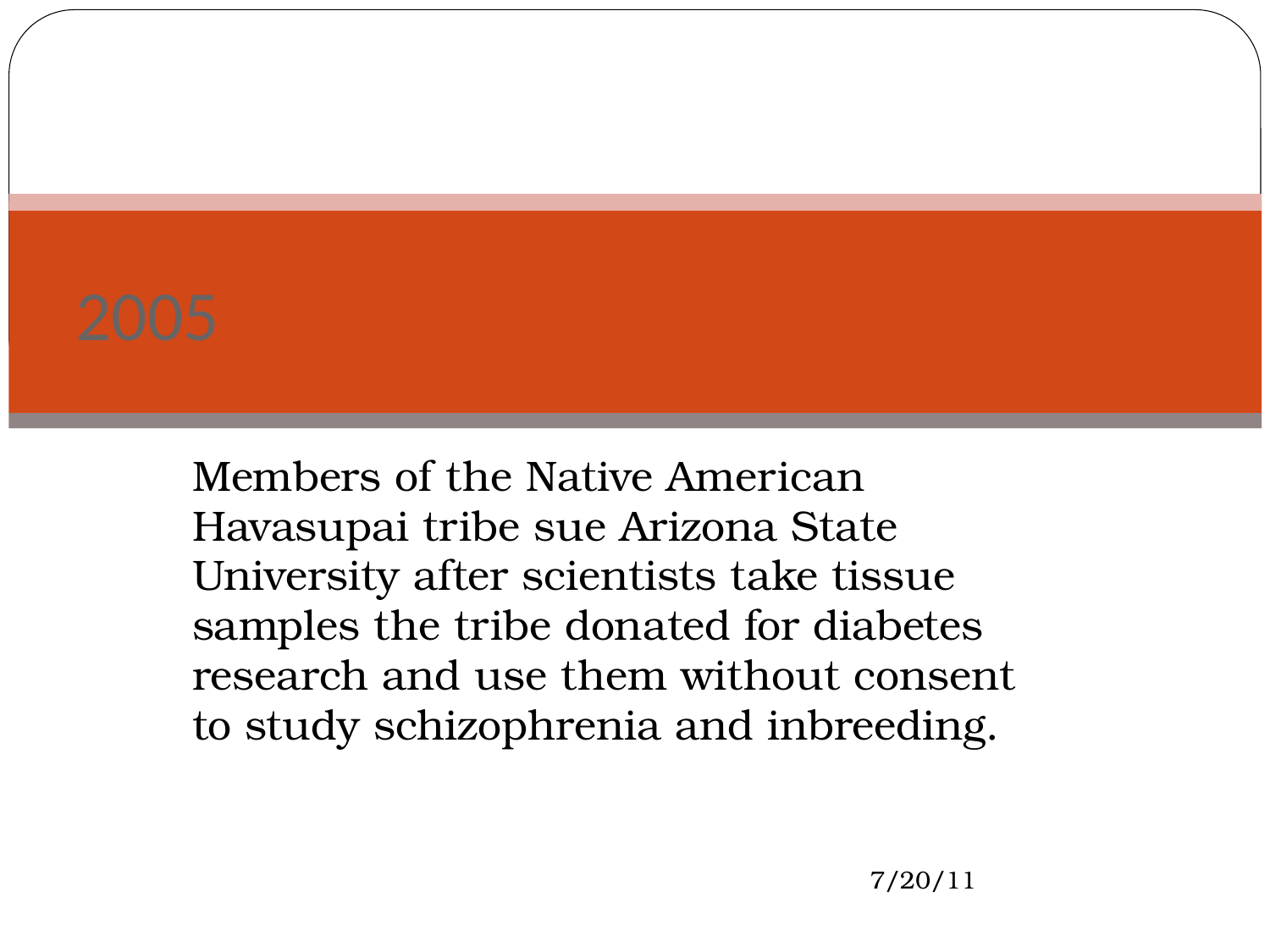

# 2005
Members of the Native American Havasupai tribe sue Arizona State University after scientists take tissue samples the tribe donated for diabetes research and use them without consent to study schizophrenia and inbreeding.
7/20/11